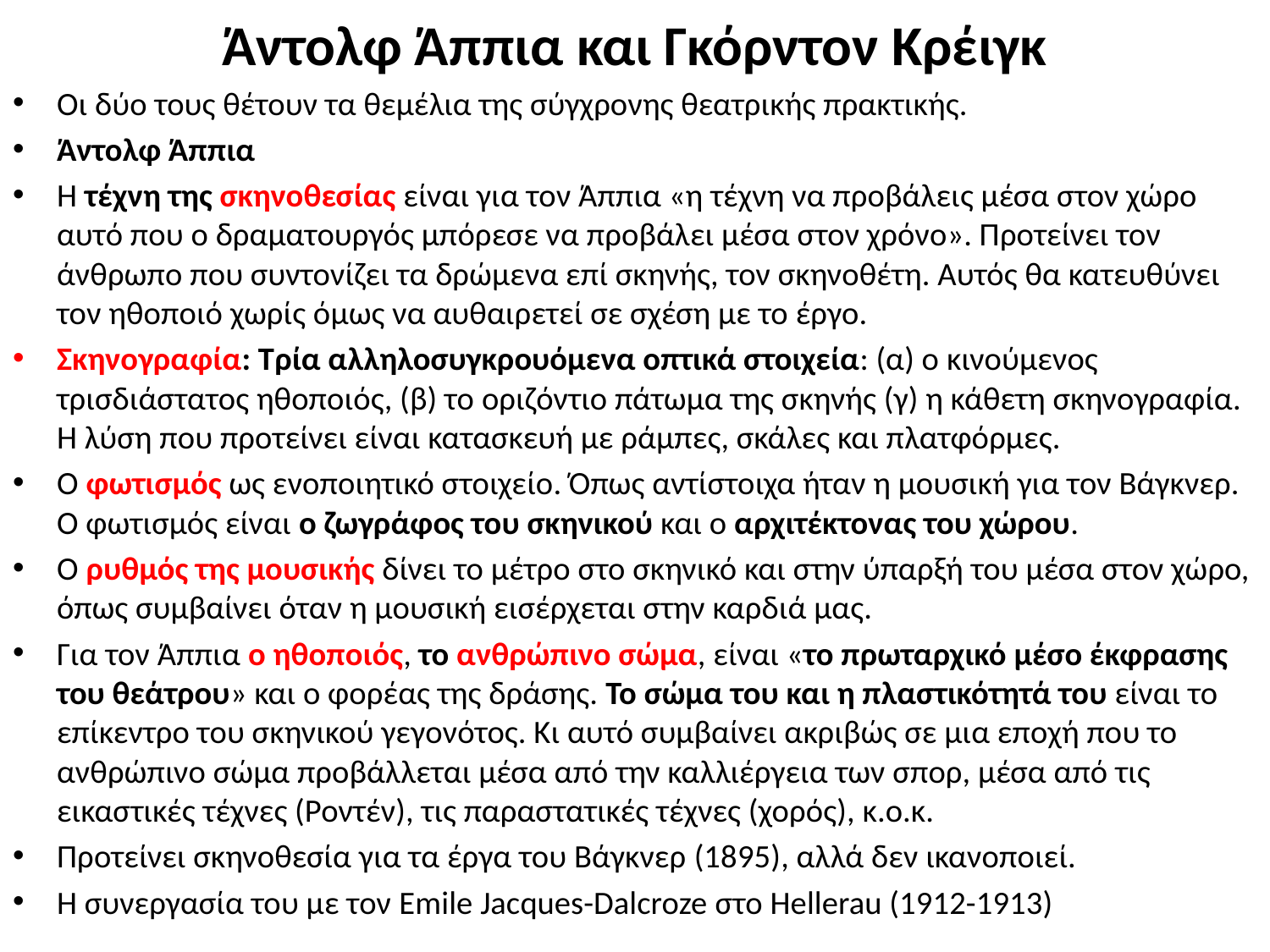

# Άντολφ Άππια και Γκόρντον Κρέιγκ
Οι δύο τους θέτουν τα θεμέλια της σύγχρονης θεατρικής πρακτικής.
Άντολφ Άππια
Η τέχνη της σκηνοθεσίας είναι για τον Άππια «η τέχνη να προβάλεις μέσα στον χώρο αυτό που ο δραματουργός μπόρεσε να προβάλει μέσα στον χρόνο». Προτείνει τον άνθρωπο που συντονίζει τα δρώμενα επί σκηνής, τον σκηνοθέτη. Αυτός θα κατευθύνει τον ηθοποιό χωρίς όμως να αυθαιρετεί σε σχέση με το έργο.
Σκηνογραφία: Τρία αλληλοσυγκρουόμενα οπτικά στοιχεία: (α) ο κινούμενος τρισδιάστατος ηθοποιός, (β) το οριζόντιο πάτωμα της σκηνής (γ) η κάθετη σκηνογραφία. Η λύση που προτείνει είναι κατασκευή με ράμπες, σκάλες και πλατφόρμες.
Ο φωτισμός ως ενοποιητικό στοιχείο. Όπως αντίστοιχα ήταν η μουσική για τον Βάγκνερ. Ο φωτισμός είναι ο ζωγράφος του σκηνικού και ο αρχιτέκτονας του χώρου.
Ο ρυθμός της μουσικής δίνει το μέτρο στο σκηνικό και στην ύπαρξή του μέσα στον χώρο, όπως συμβαίνει όταν η μουσική εισέρχεται στην καρδιά μας.
Για τον Άππια ο ηθοποιός, το ανθρώπινο σώμα, είναι «το πρωταρχικό μέσο έκφρασης του θεάτρου» και ο φορέας της δράσης. Το σώμα του και η πλαστικότητά του είναι το επίκεντρο του σκηνικού γεγονότος. Κι αυτό συμβαίνει ακριβώς σε μια εποχή που το ανθρώπινο σώμα προβάλλεται μέσα από την καλλιέργεια των σπορ, μέσα από τις εικαστικές τέχνες (Ροντέν), τις παραστατικές τέχνες (χορός), κ.ο.κ.
Προτείνει σκηνοθεσία για τα έργα του Βάγκνερ (1895), αλλά δεν ικανοποιεί.
Η συνεργασία του με τον Emile Jacques-Dalcroze στο Hellerau (1912-1913)